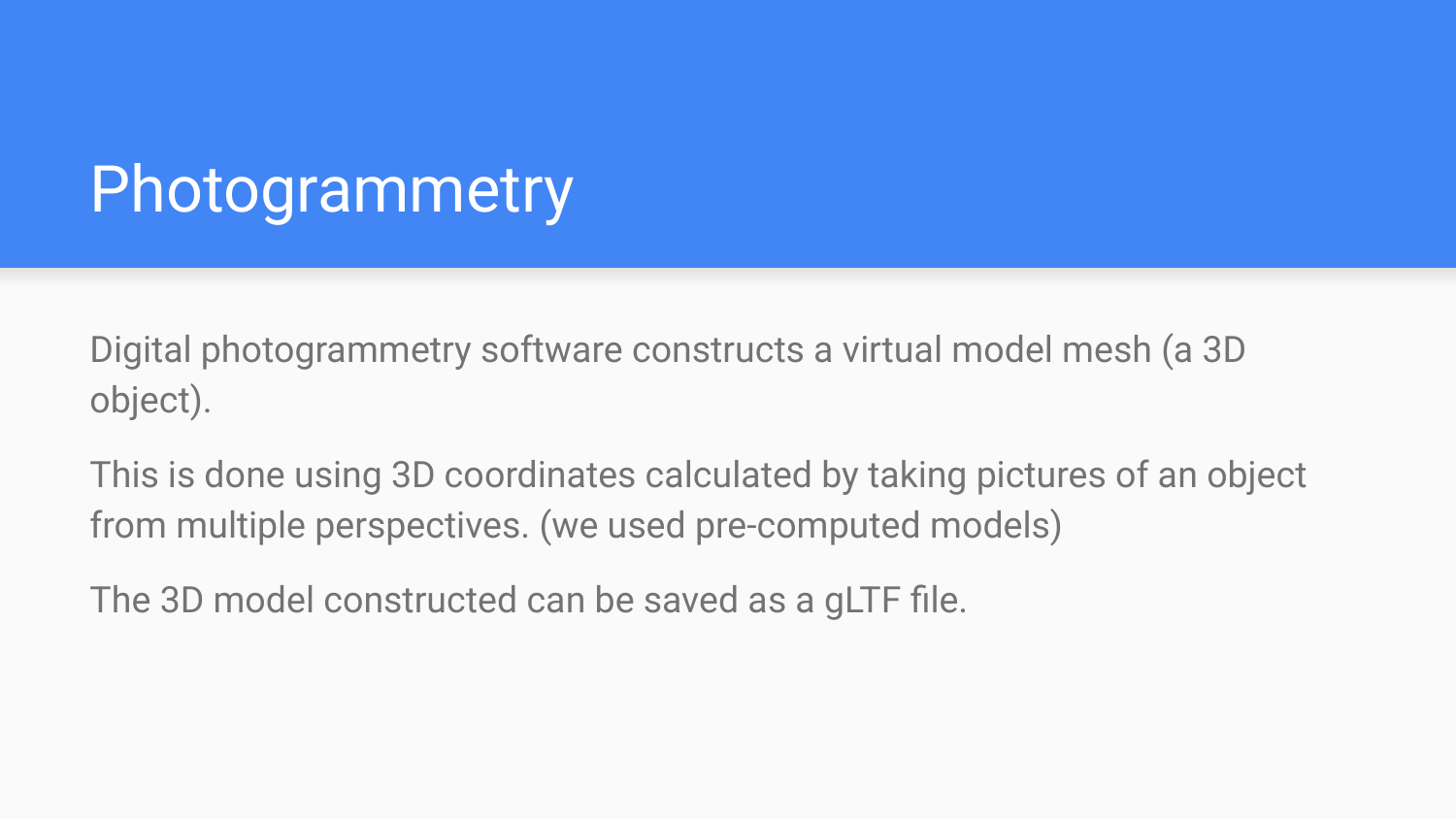

# Photogrammetry
Digital photogrammetry software constructs a virtual model mesh (a 3D object).
This is done using 3D coordinates calculated by taking pictures of an object from multiple perspectives. (we used pre-computed models)
The 3D model constructed can be saved as a gLTF file.